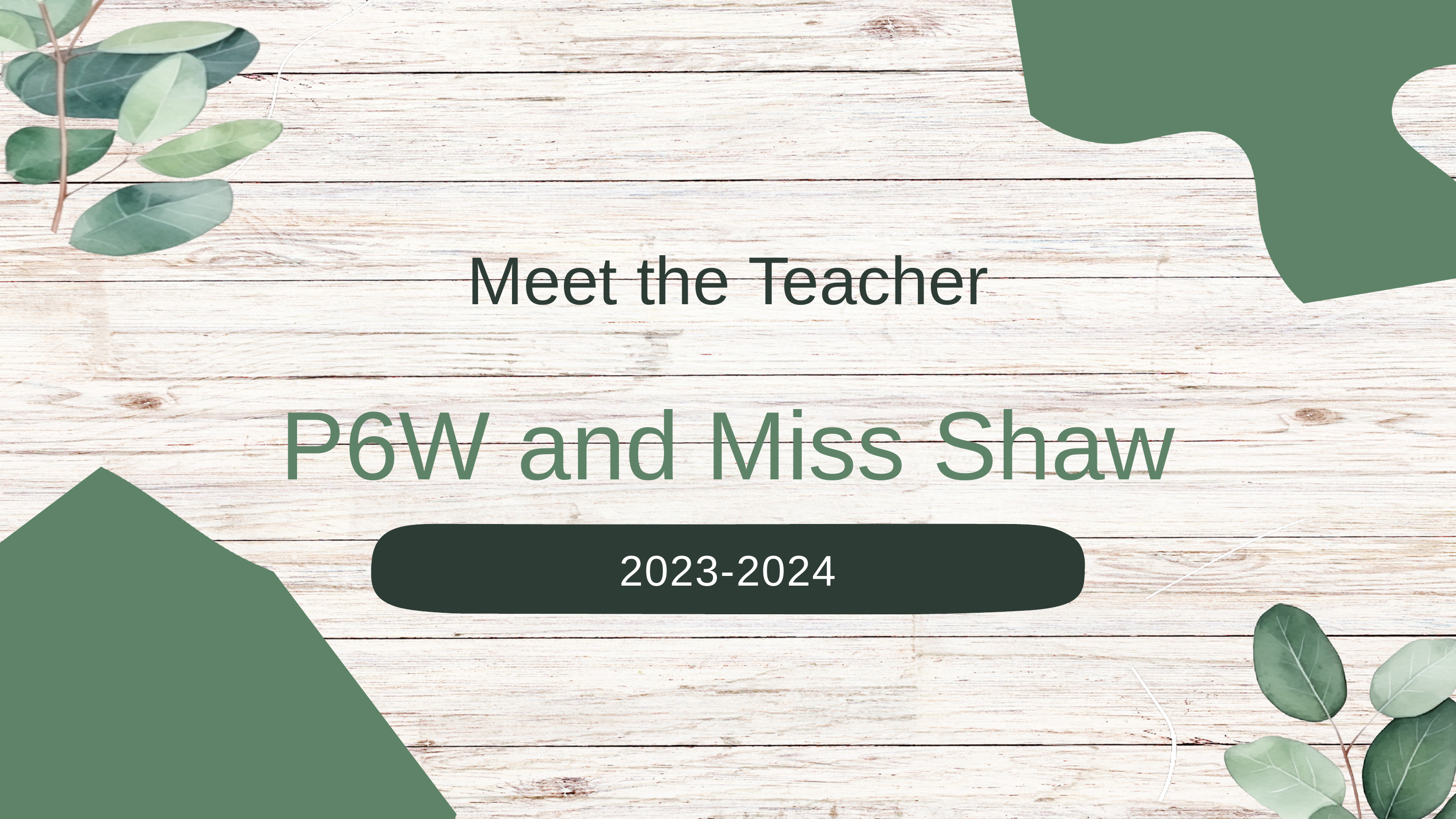

Meet the Teacher
P6W and Miss Shaw

2023-2024